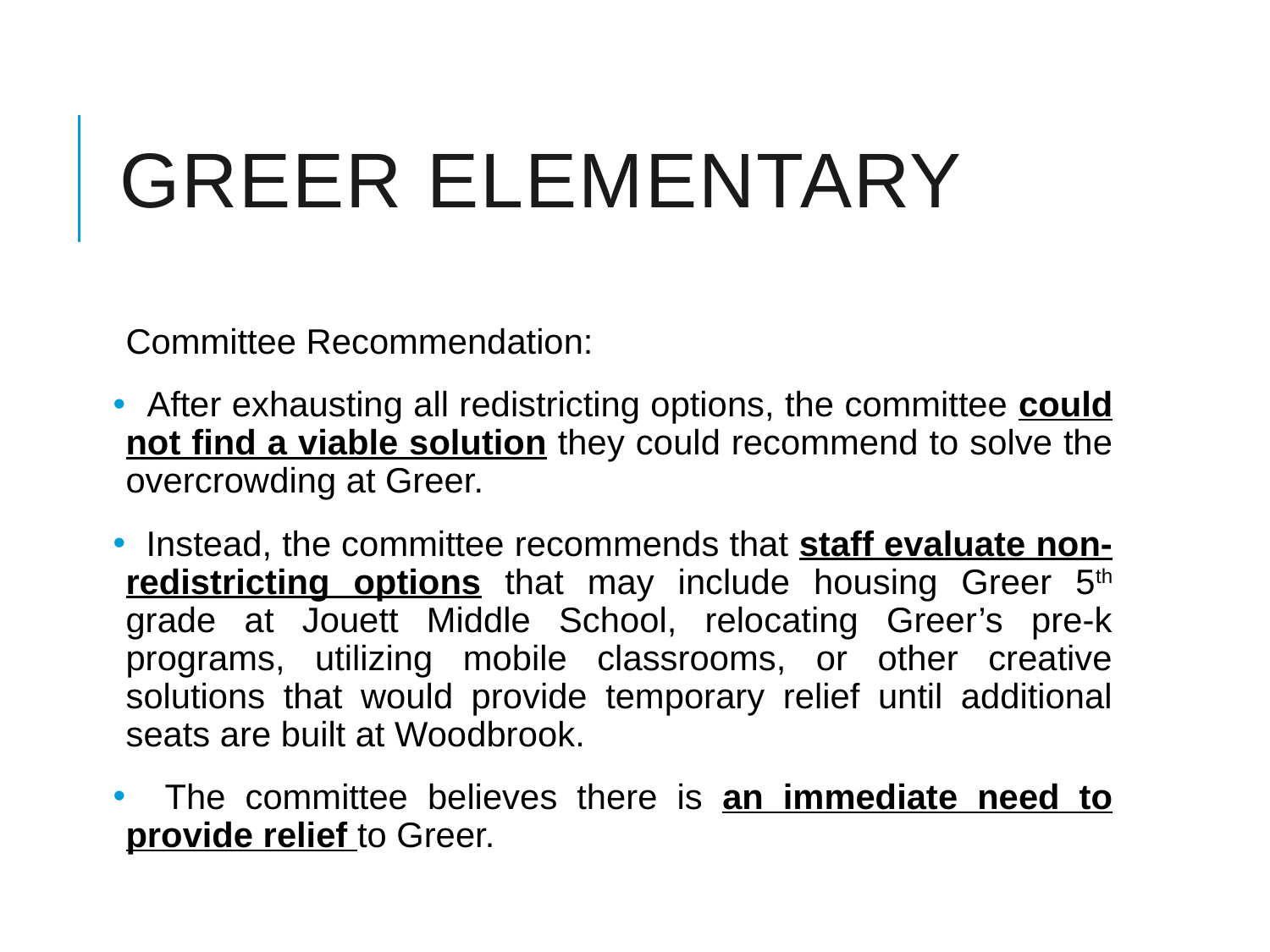

# Greer elementary
Committee Recommendation:
  After exhausting all redistricting options, the committee could not find a viable solution they could recommend to solve the overcrowding at Greer.
  Instead, the committee recommends that staff evaluate non-redistricting options that may include housing Greer 5th grade at Jouett Middle School, relocating Greer’s pre-k programs, utilizing mobile classrooms, or other creative solutions that would provide temporary relief until additional seats are built at Woodbrook.
  The committee believes there is an immediate need to provide relief to Greer.